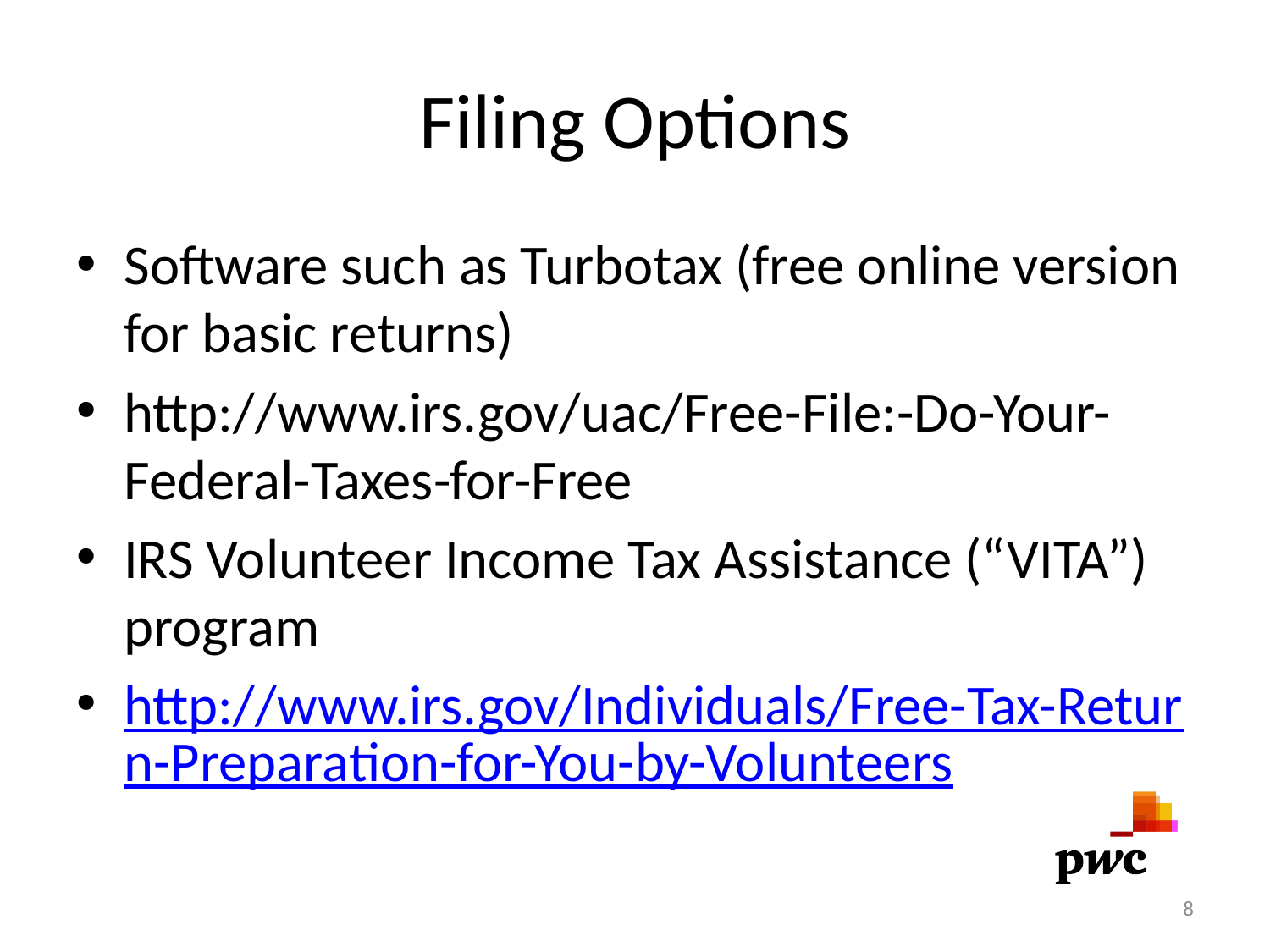

# Filing Options
Software such as Turbotax (free online version for basic returns)
http://www.irs.gov/uac/Free-File:-Do-Your-Federal-Taxes-for-Free
IRS Volunteer Income Tax Assistance (“VITA”) program
http://www.irs.gov/Individuals/Free-Tax-Return-Preparation-for-You-by-Volunteers

8